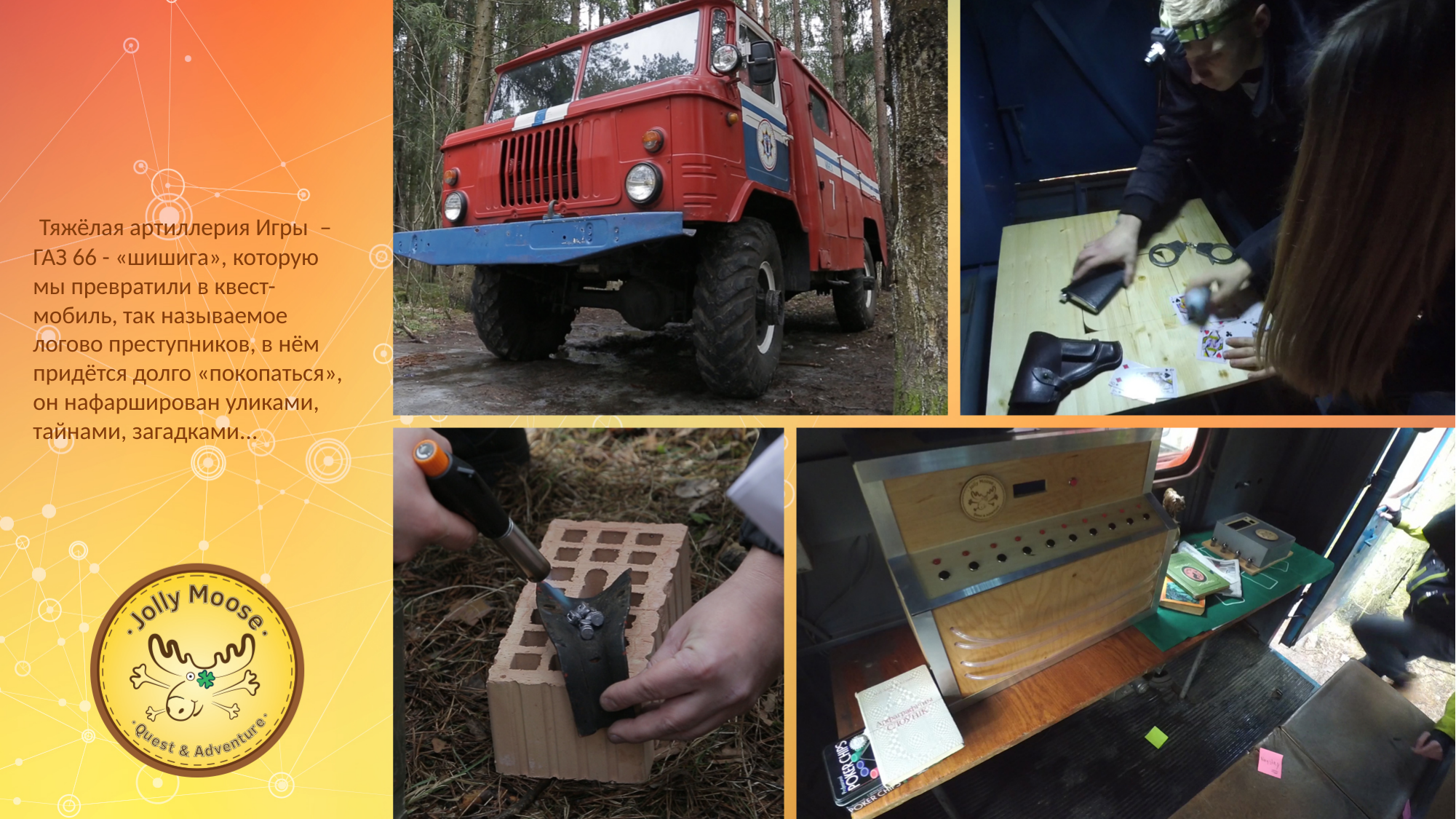

# Тяжёлая артиллерия Игры  – ГАЗ 66 - «шишига», которую мы превратили в квест-мобиль, так называемое логово преступников, в нём придётся долго «покопаться», он нафарширован уликами, тайнами, загадками...